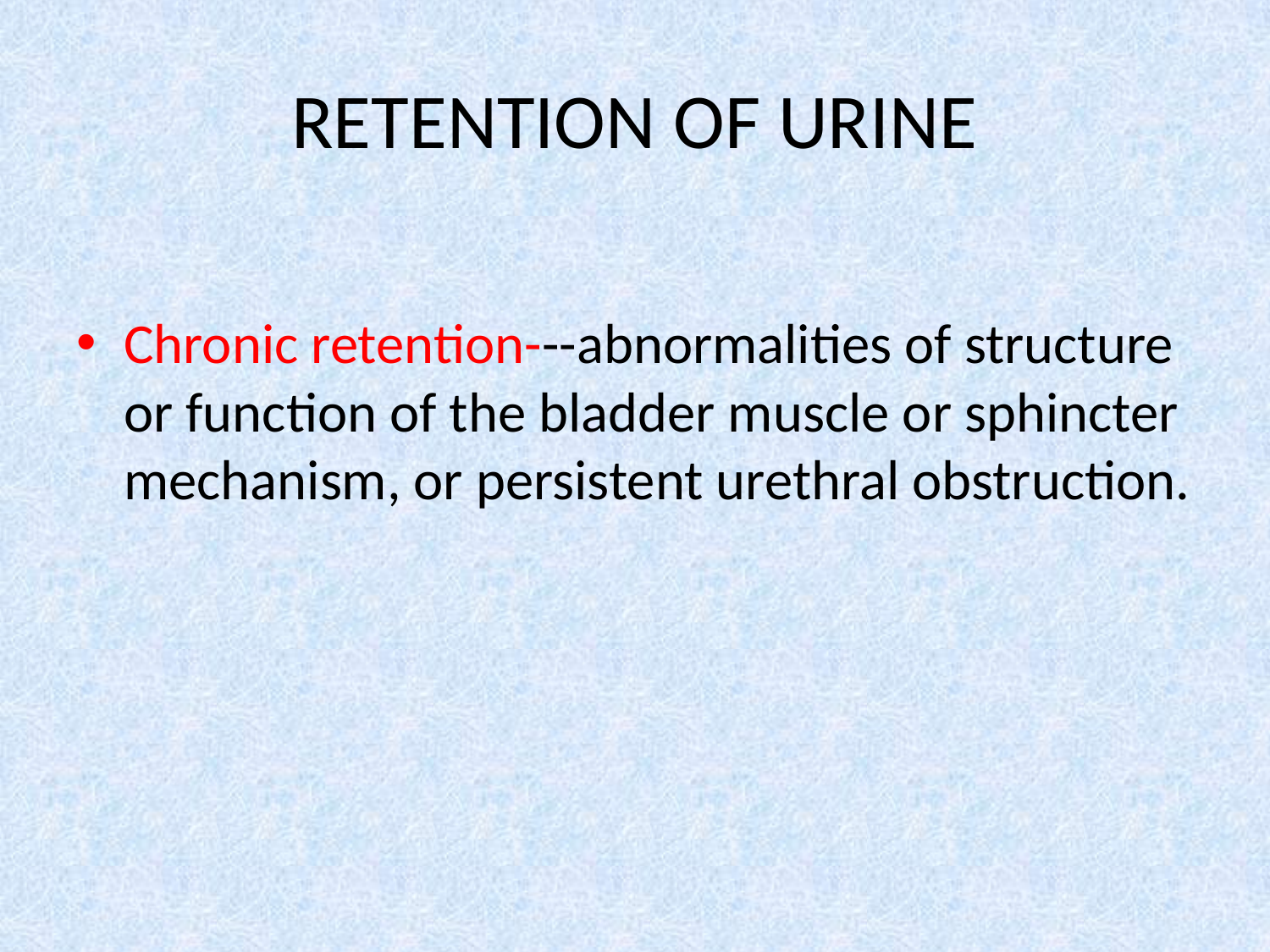

# RETENTION OF URINE

Chronic retention---abnormalities of structure or function of the bladder muscle or sphincter mechanism, or persistent urethral obstruction.